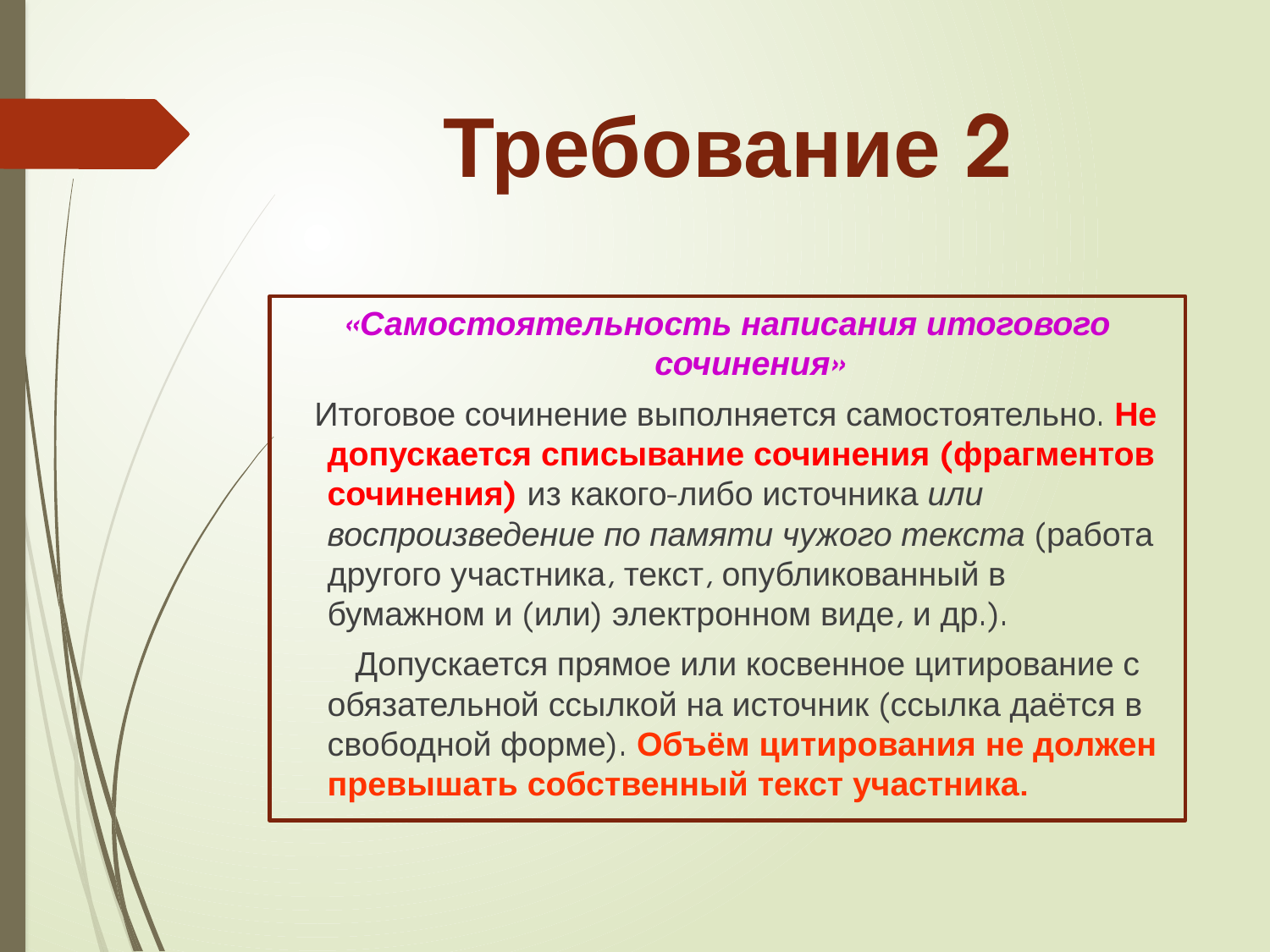

# Требование 2
«Самостоятельность написания итогового сочинения»
     Итоговое сочинение выполняется самостоятельно. Не допускается списывание сочинения (фрагментов сочинения) из какого-либо источника или воспроизведение по памяти чужого текста (работа другого участника, текст, опубликованный в бумажном и (или) электронном виде, и др.).
        Допускается прямое или косвенное цитирование с обязательной ссылкой на источник (ссылка даётся в свободной форме). Объём цитирования не должен превышать собственный текст участника.